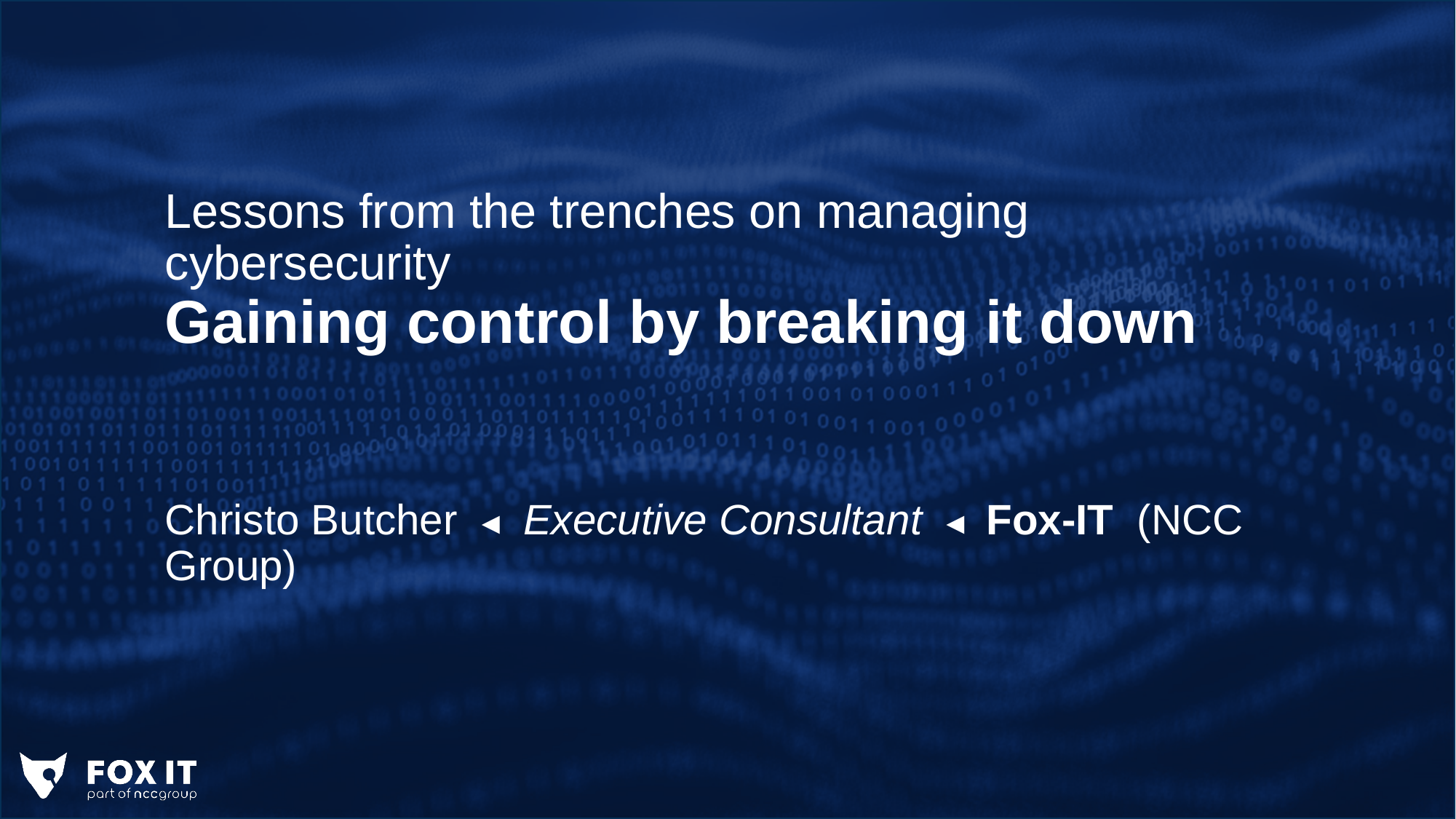

Lessons from the trenches on managing cybersecurity
Gaining control by breaking it down
Christo Butcher  ◂  Executive Consultant  ◂  Fox-IT  (NCC Group)